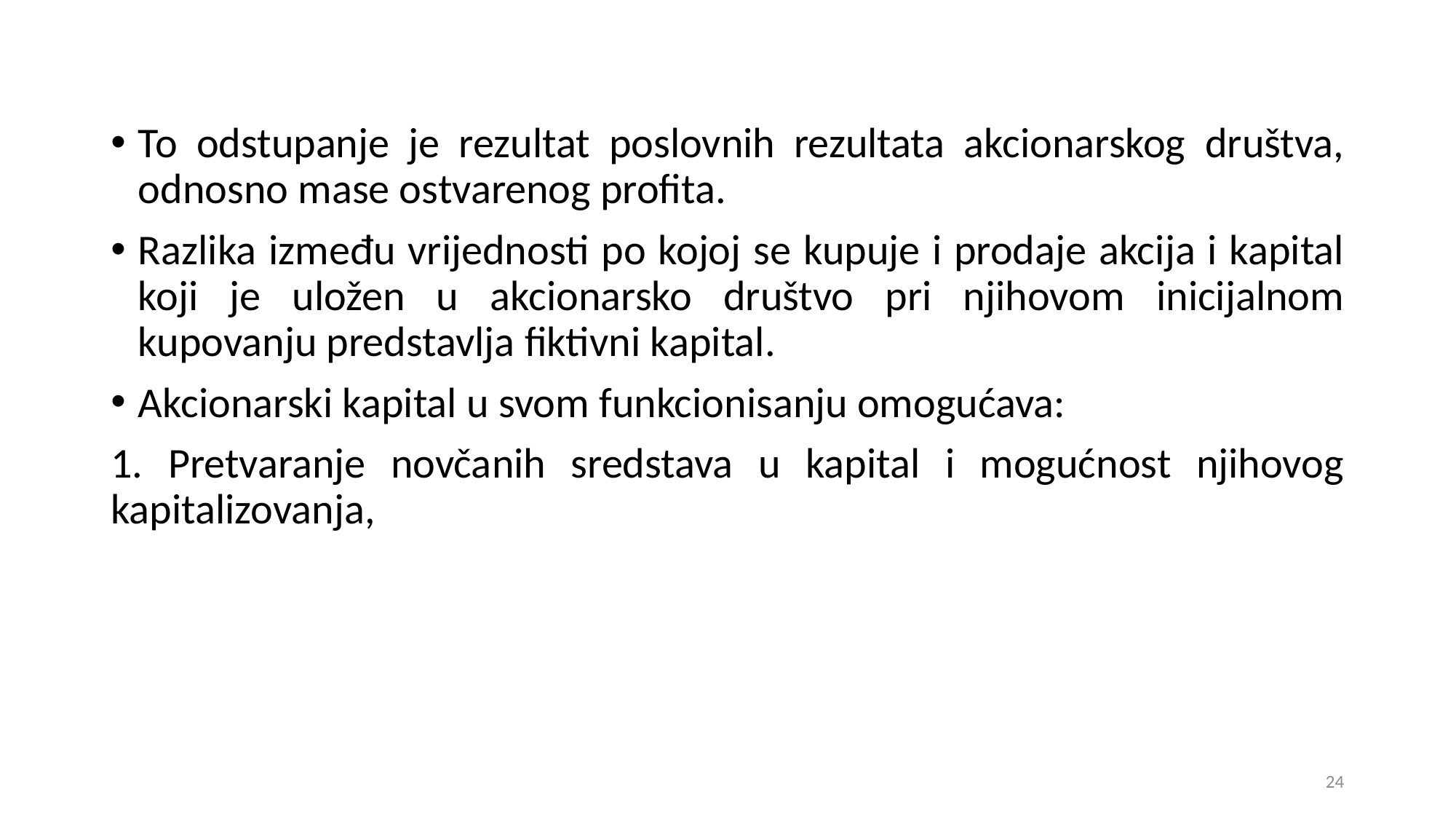

To odstupanje je rezultat poslovnih rezultata akcionarskog društva, odnosno mase ostvarenog profita.
Razlika između vrijednosti po kojoj se kupuje i prodaje akcija i kapital koji je uložen u akcionarsko društvo pri njihovom inicijalnom kupovanju predstavlja fiktivni kapital.
Akcionarski kapital u svom funkcionisanju omogućava:
1. Pretvaranje novčanih sredstava u kapital i mogućnost njihovog kapitalizovanja,

24